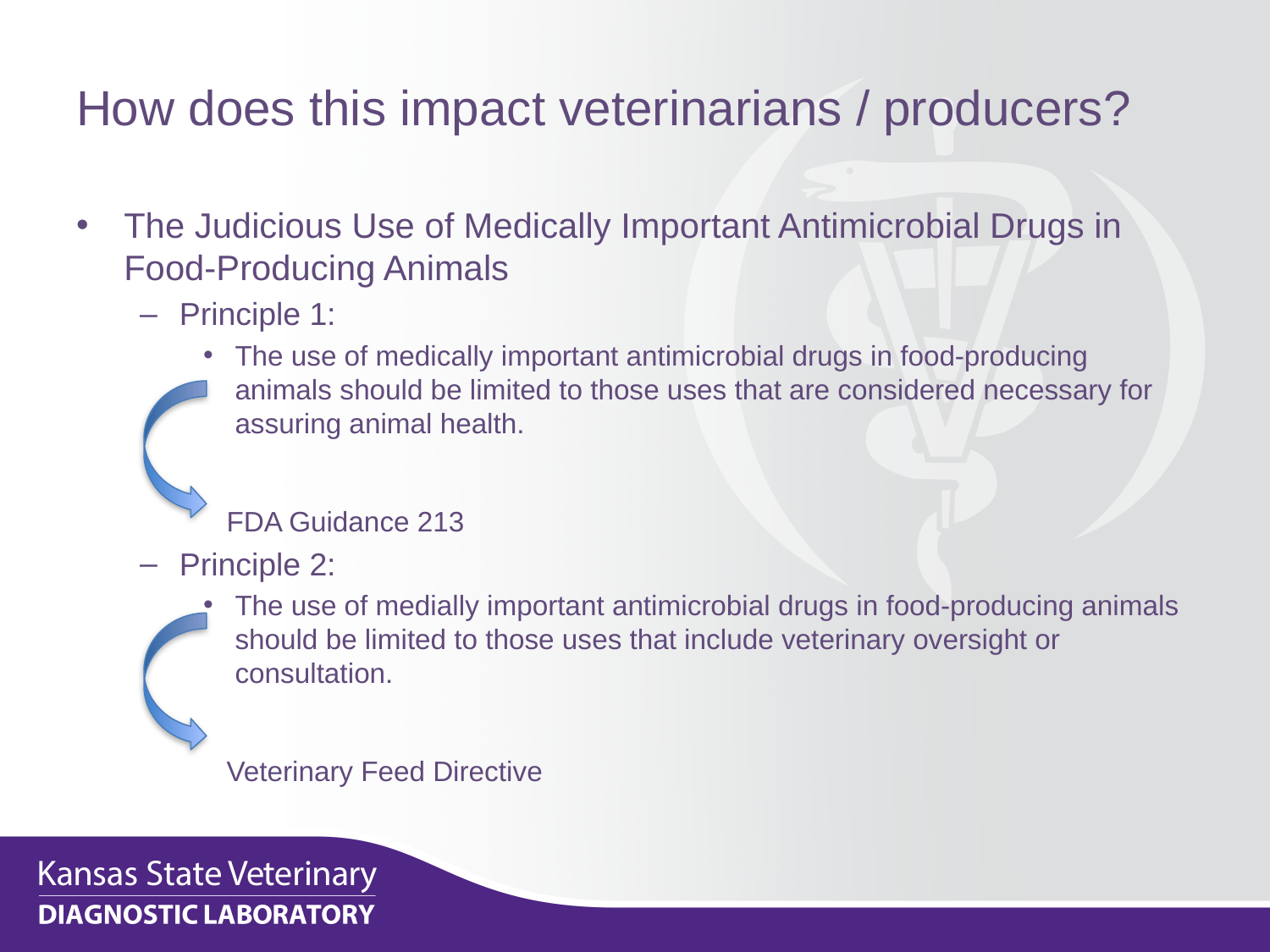

# How does this impact veterinarians / producers?
The Judicious Use of Medically Important Antimicrobial Drugs in Food-Producing Animals
Principle 1:
The use of medically important antimicrobial drugs in food-producing animals should be limited to those uses that are considered necessary for assuring animal health.

   FDA Guidance 213
Principle 2:
The use of medially important antimicrobial drugs in food-producing animals should be limited to those uses that include veterinary oversight or consultation.

   Veterinary Feed Directive